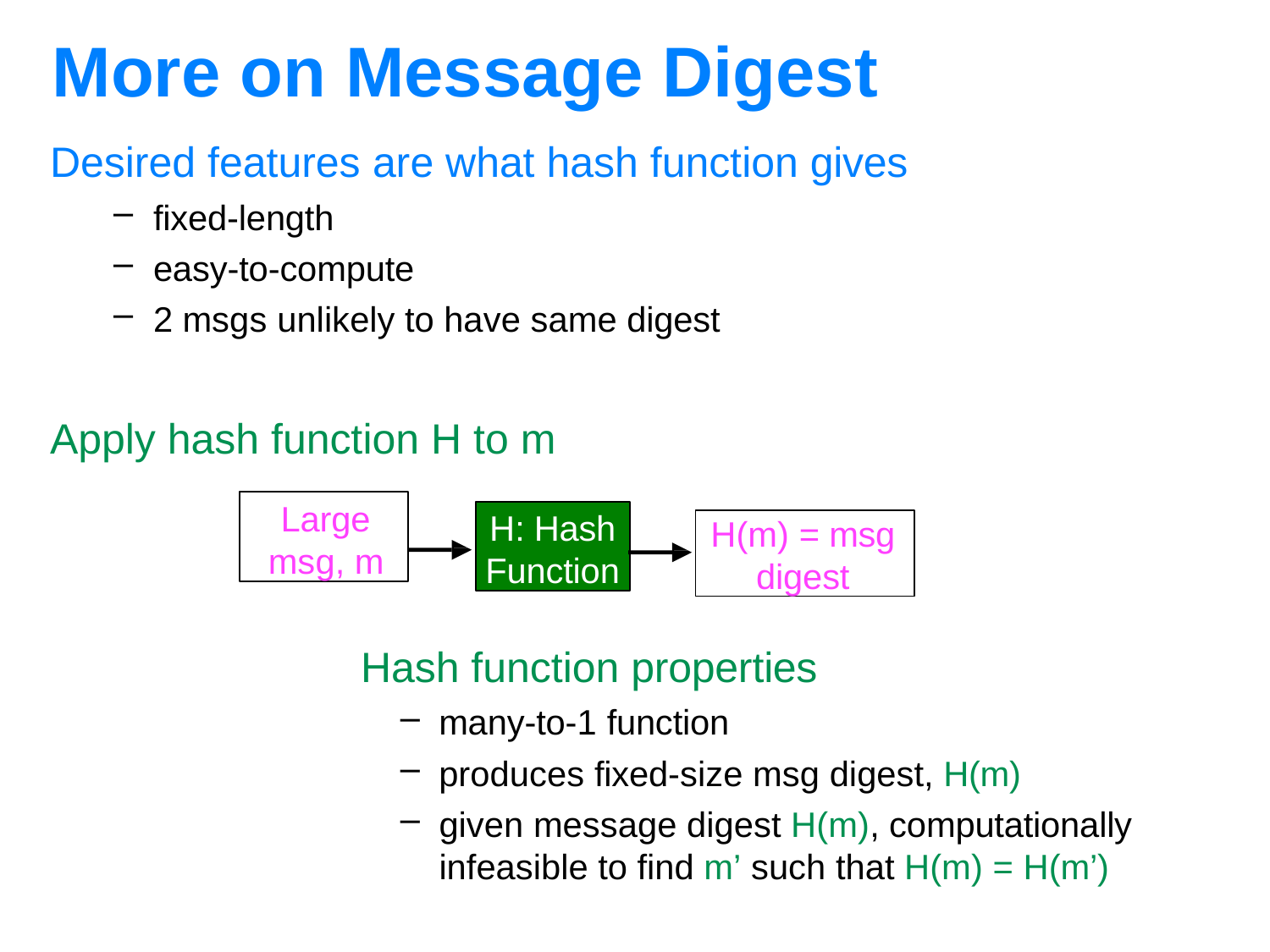

More on Message Digest
# Desired features are what hash function gives
fixed-length
easy-to-compute
2 msgs unlikely to have same digest

Apply hash function H to m
Large msg, m
H: Hash Function
H(m) = msg digest

Hash function properties
many-to-1 function
produces fixed-size msg digest, H(m)
given message digest H(m), computationally infeasible to find m’ such that H(m) = H(m’)